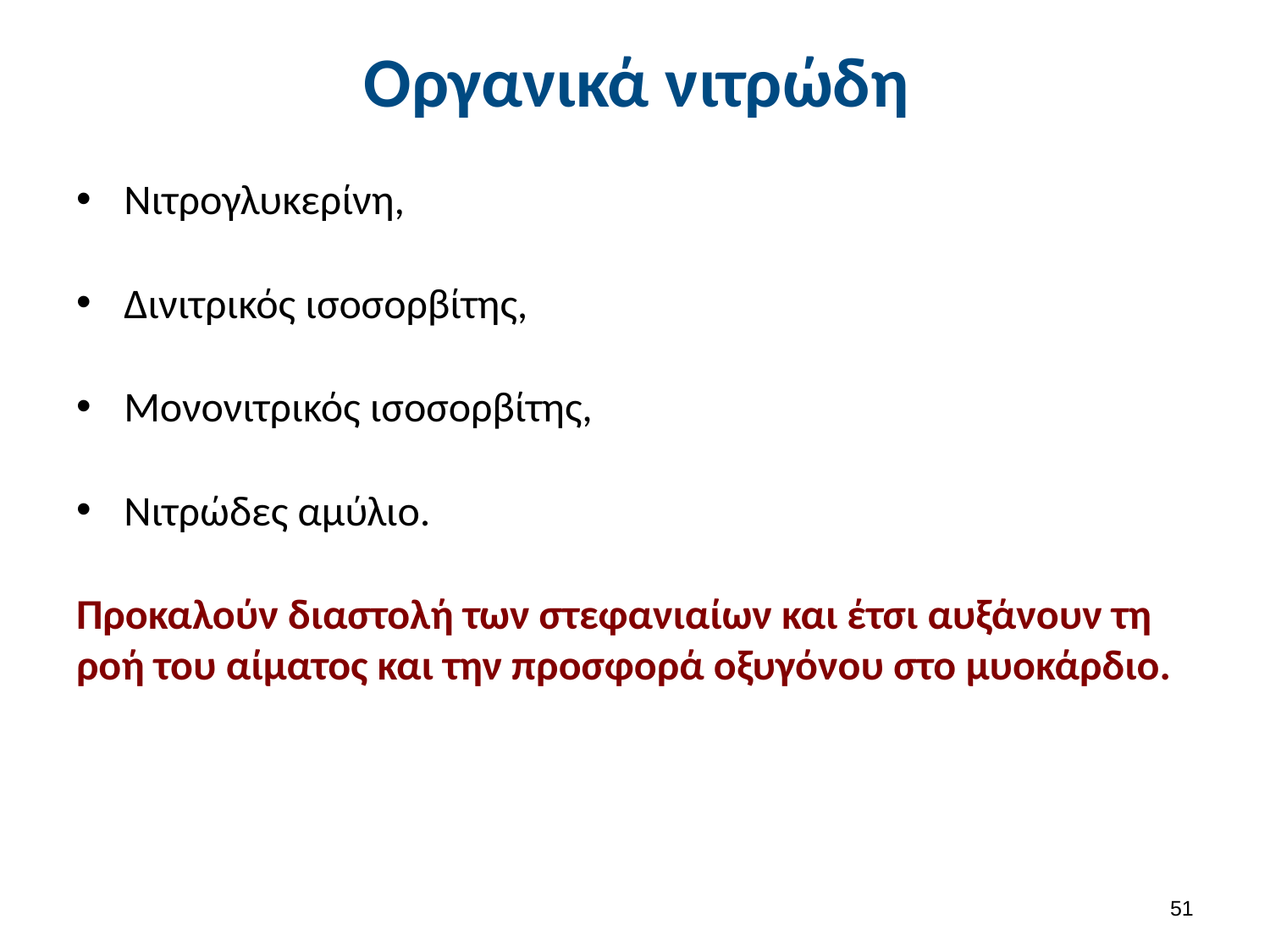

# Οργανικά νιτρώδη
Νιτρογλυκερίνη,
Δινιτρικός ισοσορβίτης,
Μονονιτρικός ισοσορβίτης,
Νιτρώδες αμύλιο.
Προκαλούν διαστολή των στεφανιαίων και έτσι αυξάνουν τη ροή του αίματος και την προσφορά οξυγόνου στο μυοκάρδιο.

51